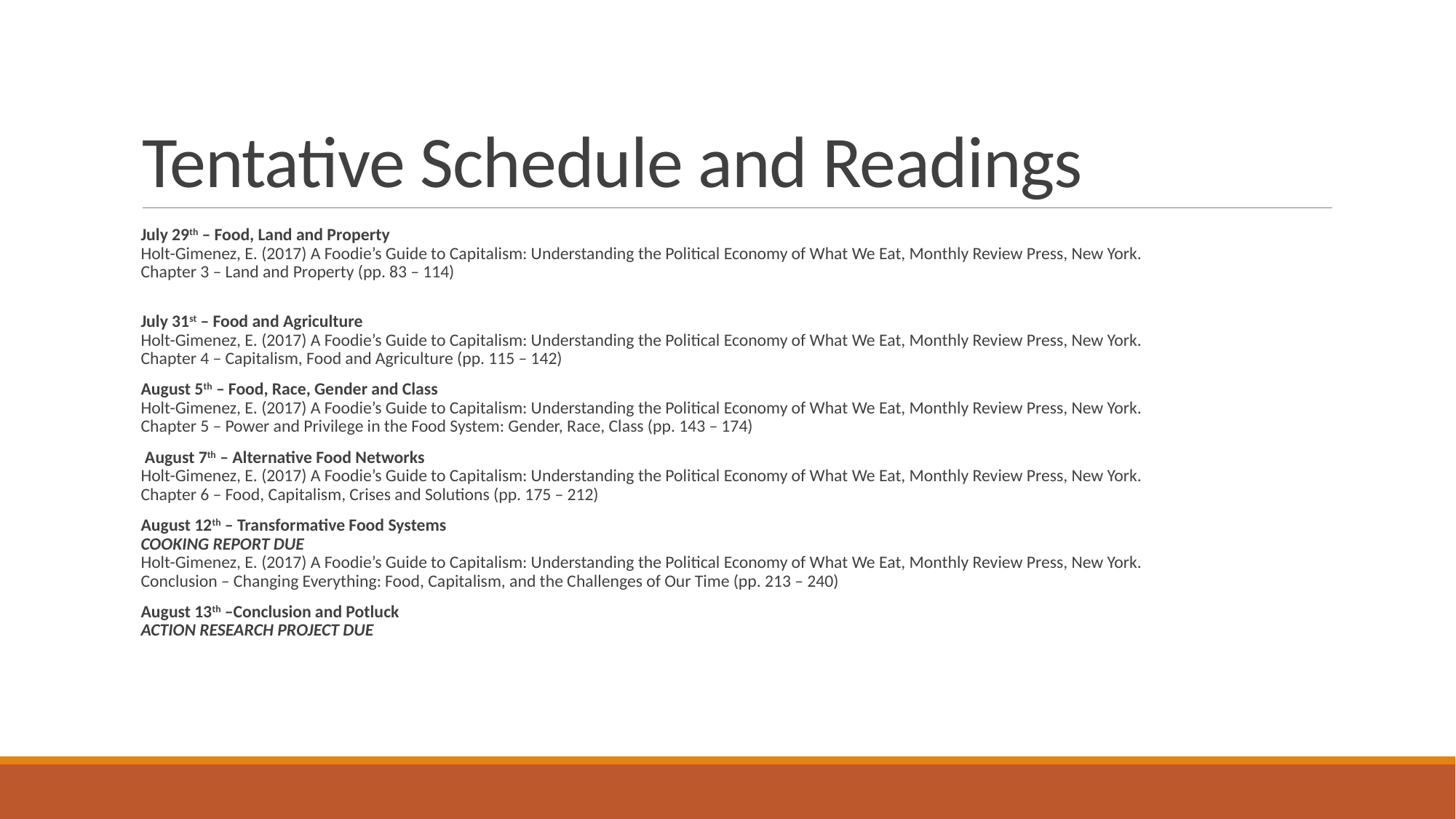

# Tentative Schedule and Readings
July 29th – Food, Land and Property
Holt-Gimenez, E. (2017) A Foodie’s Guide to Capitalism: Understanding the Political Economy of What We Eat, Monthly Review Press, New York.
Chapter 3 – Land and Property (pp. 83 – 114)
July 31st – Food and Agriculture
Holt-Gimenez, E. (2017) A Foodie’s Guide to Capitalism: Understanding the Political Economy of What We Eat, Monthly Review Press, New York.
Chapter 4 – Capitalism, Food and Agriculture (pp. 115 – 142)
August 5th – Food, Race, Gender and Class
Holt-Gimenez, E. (2017) A Foodie’s Guide to Capitalism: Understanding the Political Economy of What We Eat, Monthly Review Press, New York.
Chapter 5 – Power and Privilege in the Food System: Gender, Race, Class (pp. 143 – 174)
 August 7th – Alternative Food Networks
Holt-Gimenez, E. (2017) A Foodie’s Guide to Capitalism: Understanding the Political Economy of What We Eat, Monthly Review Press, New York.
Chapter 6 – Food, Capitalism, Crises and Solutions (pp. 175 – 212)
August 12th – Transformative Food Systems
COOKING REPORT DUE
Holt-Gimenez, E. (2017) A Foodie’s Guide to Capitalism: Understanding the Political Economy of What We Eat, Monthly Review Press, New York.
Conclusion – Changing Everything: Food, Capitalism, and the Challenges of Our Time (pp. 213 – 240)
August 13th –Conclusion and Potluck
ACTION RESEARCH PROJECT DUE